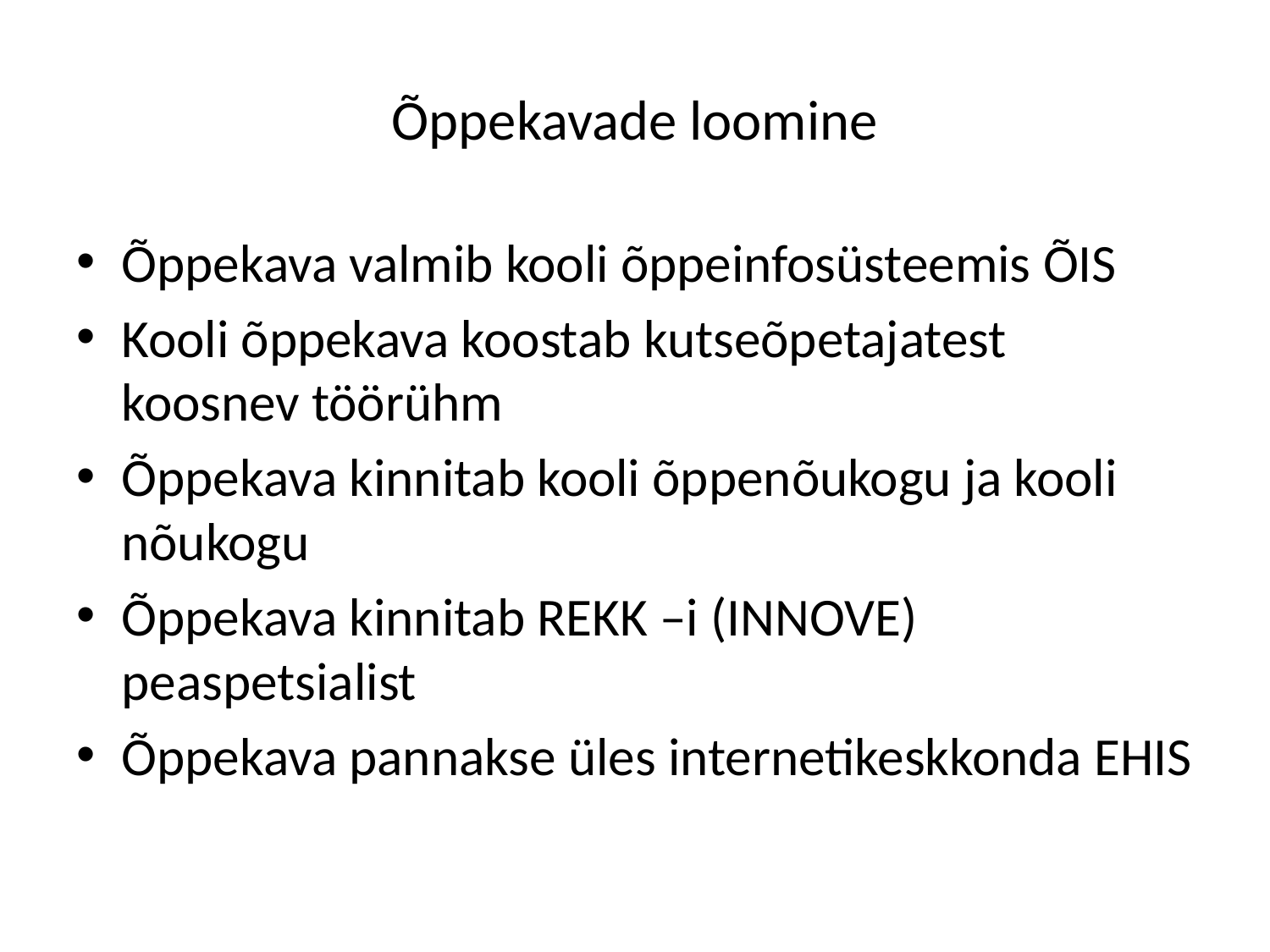

# Õppekavade loomine
Õppekava valmib kooli õppeinfosüsteemis ÕIS
Kooli õppekava koostab kutseõpetajatest koosnev töörühm
Õppekava kinnitab kooli õppenõukogu ja kooli nõukogu
Õppekava kinnitab REKK –i (INNOVE) peaspetsialist
Õppekava pannakse üles internetikeskkonda EHIS